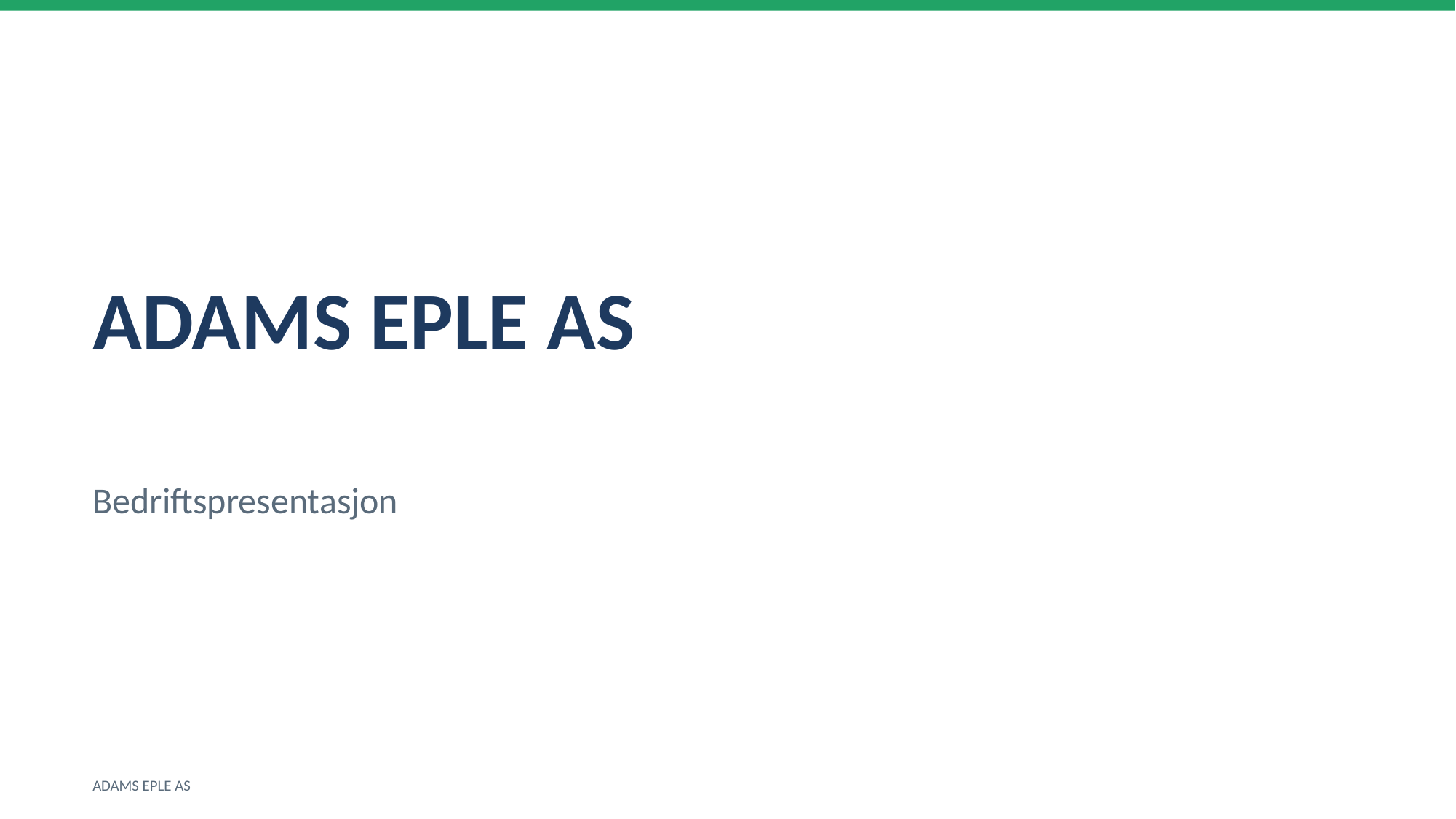

ADAMS EPLE AS
Bedriftspresentasjon
ADAMS EPLE AS